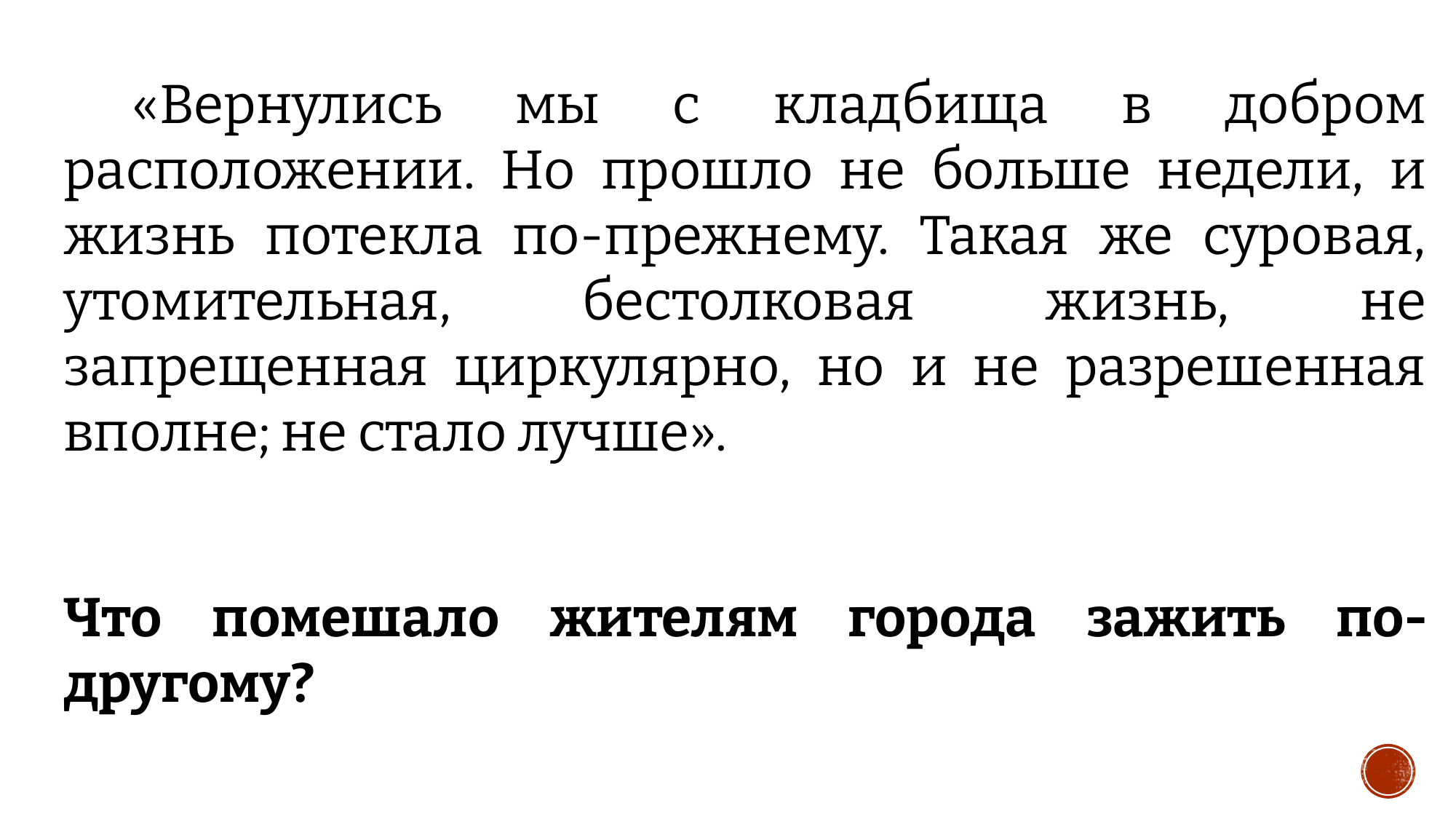

«Вернулись мы с кладбища в добром расположении. Но прошло не больше недели, и жизнь потекла по-прежнему. Такая же суровая, утомительная, бестолковая жизнь, не запрещенная циркулярно, но и не разрешенная вполне; не стало лучше».

Что помешало жителям города зажить по-другому?